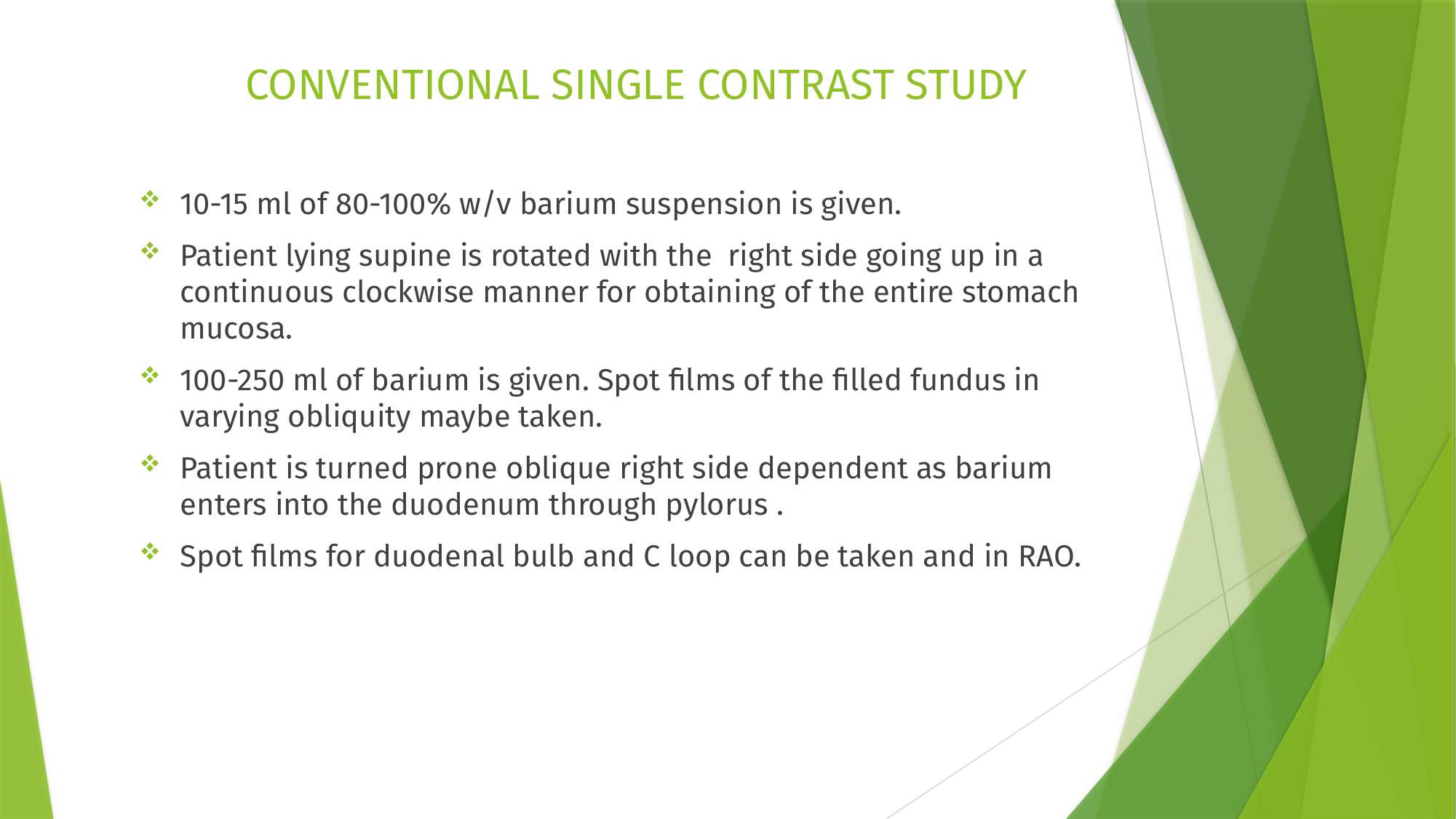

# CONVENTIONAL SINGLE CONTRAST STUDY
10-15 ml of 80-100% w/v barium suspension is given.
Patient lying supine is rotated with the  right side going up in a continuous clockwise manner for obtaining of the entire stomach mucosa.
100-250 ml of barium is given. Spot films of the filled fundus in varying obliquity maybe taken.
Patient is turned prone oblique right side dependent as barium enters into the duodenum through pylorus .
Spot films for duodenal bulb and C loop can be taken and in RAO.